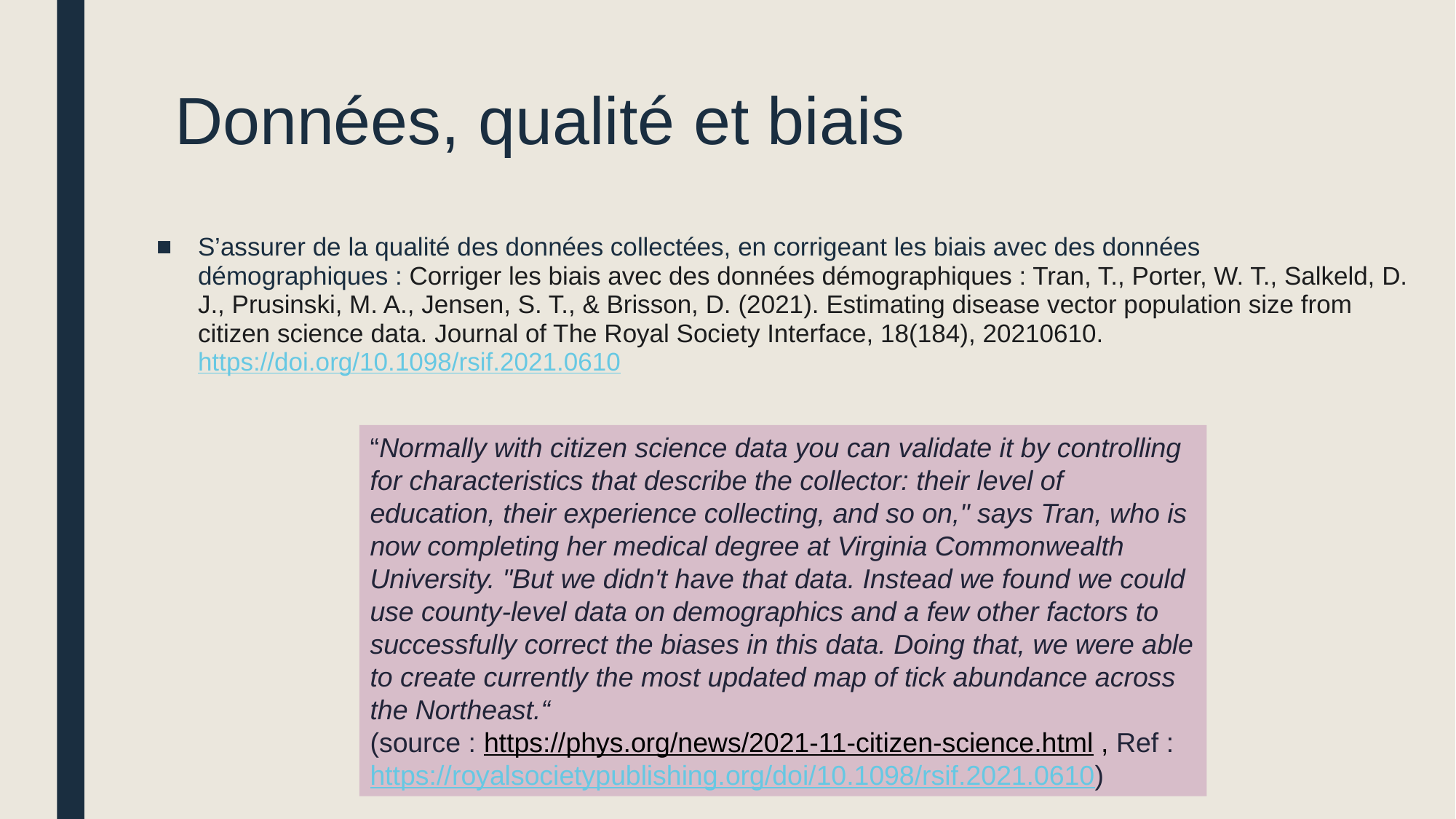

# Données, qualité et biais
S’assurer de la qualité des données collectées, en corrigeant les biais avec des données démographiques : Corriger les biais avec des données démographiques : Tran, T., Porter, W. T., Salkeld, D. J., Prusinski, M. A., Jensen, S. T., & Brisson, D. (2021). Estimating disease vector population size from citizen science data. Journal of The Royal Society Interface, 18(184), 20210610. https://doi.org/10.1098/rsif.2021.0610

“Normally with citizen science data you can validate it by controlling for characteristics that describe the collector: their level of education, their experience collecting, and so on," says Tran, who is now completing her medical degree at Virginia Commonwealth University. "But we didn't have that data. Instead we found we could use county-level data on demographics and a few other factors to successfully correct the biases in this data. Doing that, we were able to create currently the most updated map of tick abundance across the Northeast.“
(source : https://phys.org/news/2021-11-citizen-science.html , Ref : https://royalsocietypublishing.org/doi/10.1098/rsif.2021.0610)